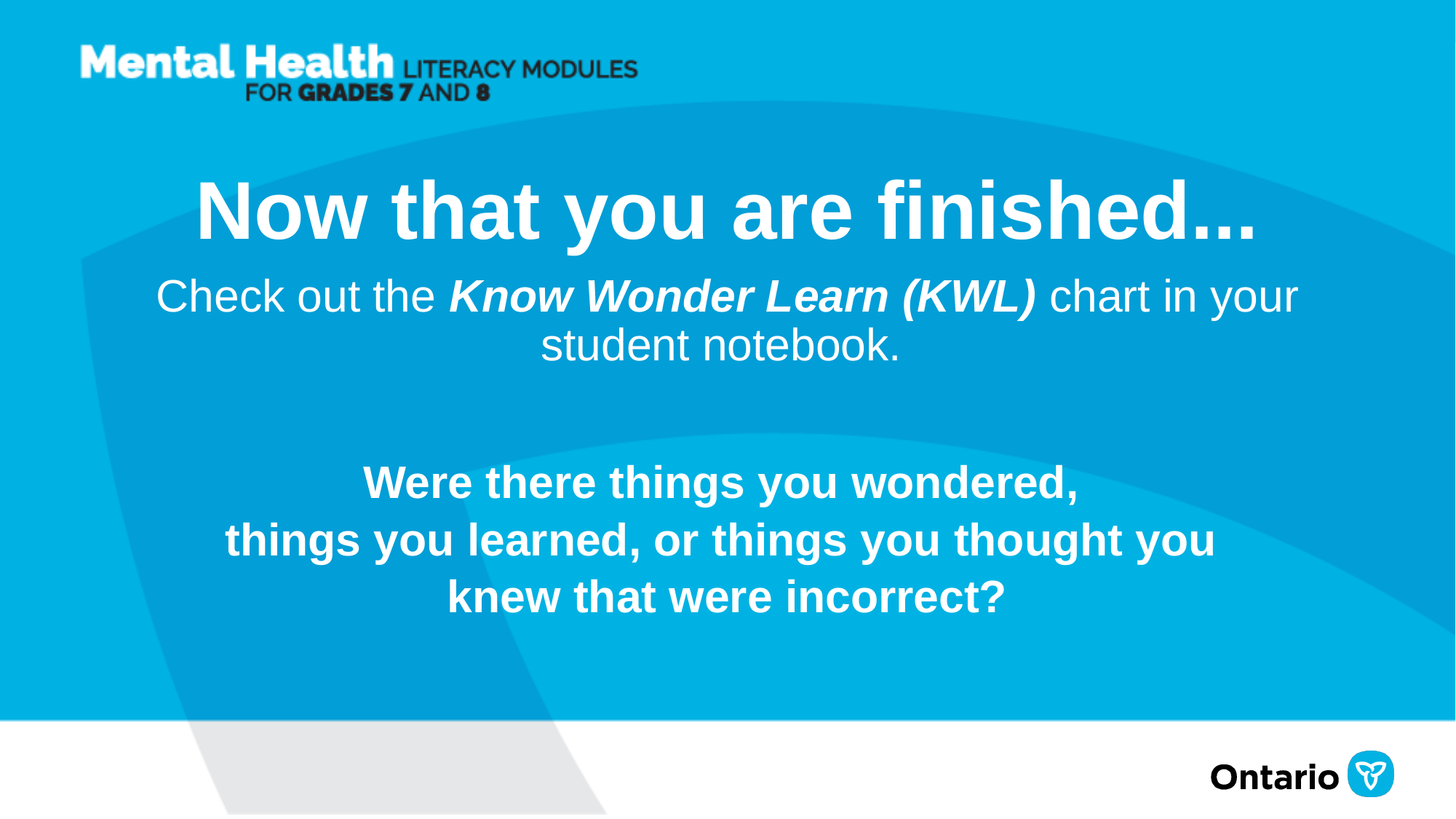

You have finished the questions
Now that you are finished...
Check out the Know Wonder Learn (KWL) chart in your student notebook.

Were there things you wondered,
things you learned, or things you thought you
knew that were incorrect?